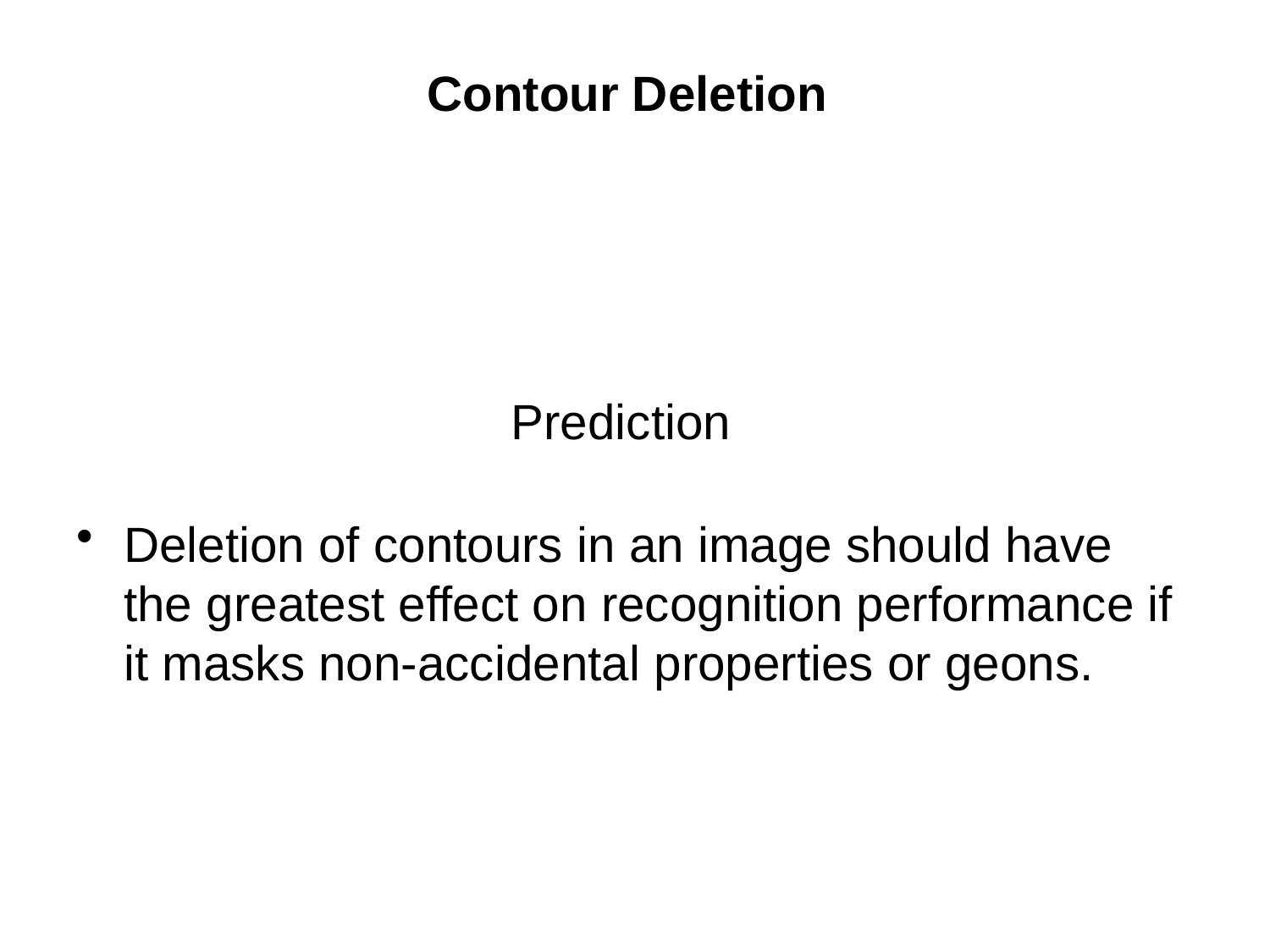

Contour Deletion
Prediction
Deletion of contours in an image should have the greatest effect on recognition performance if it masks non-accidental properties or geons.